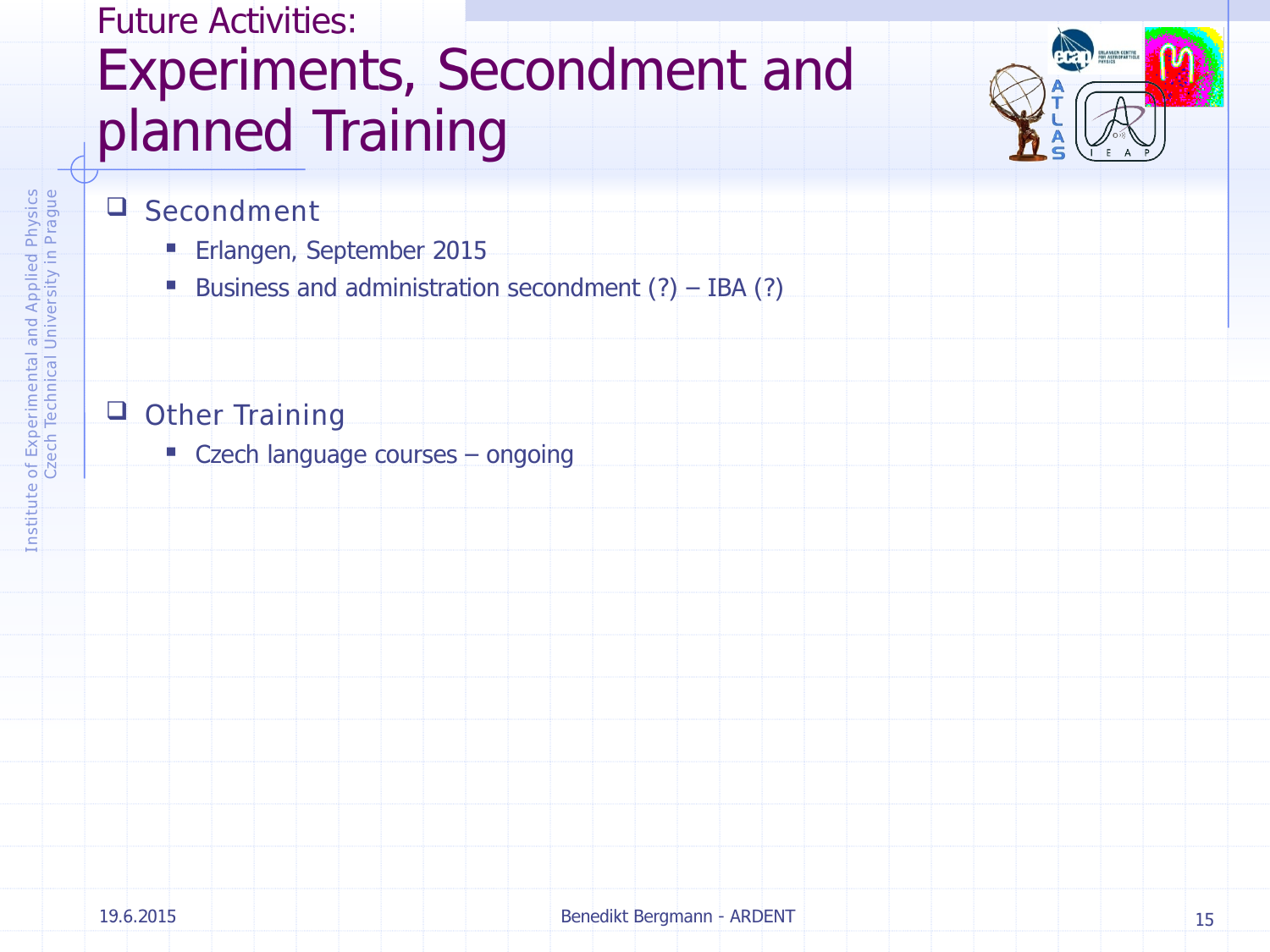

# Future Activities: Experiments, Secondment and planned Training
Secondment
Erlangen, September 2015
Business and administration secondment (?) – IBA (?)

Other Training
Czech language courses – ongoing

19.6.2015
Benedikt Bergmann - ARDENT
15